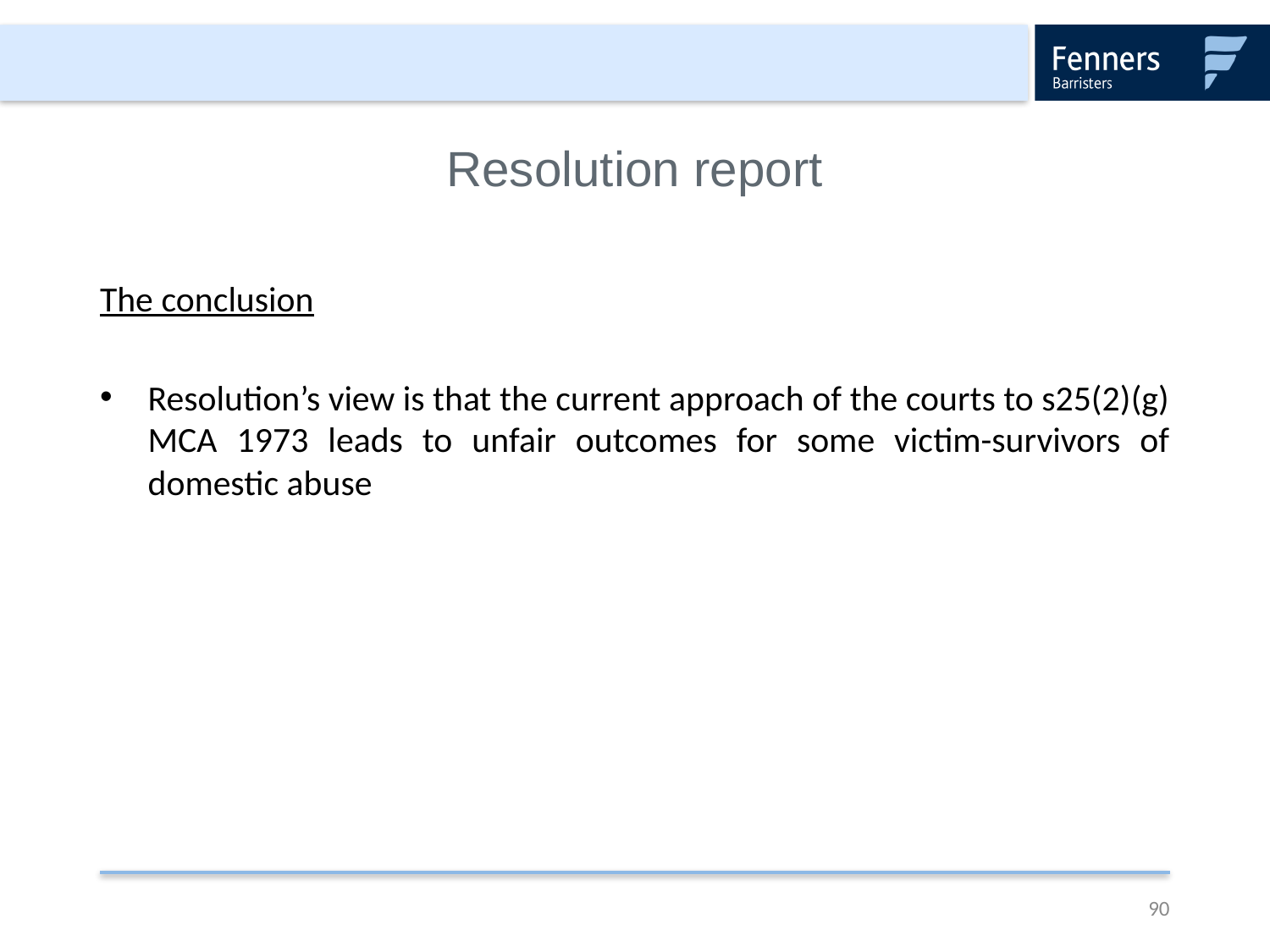

# Resolution report
The conclusion

Resolution’s view is that the current approach of the courts to s25(2)(g) MCA 1973 leads to unfair outcomes for some victim-survivors of domestic abuse

90